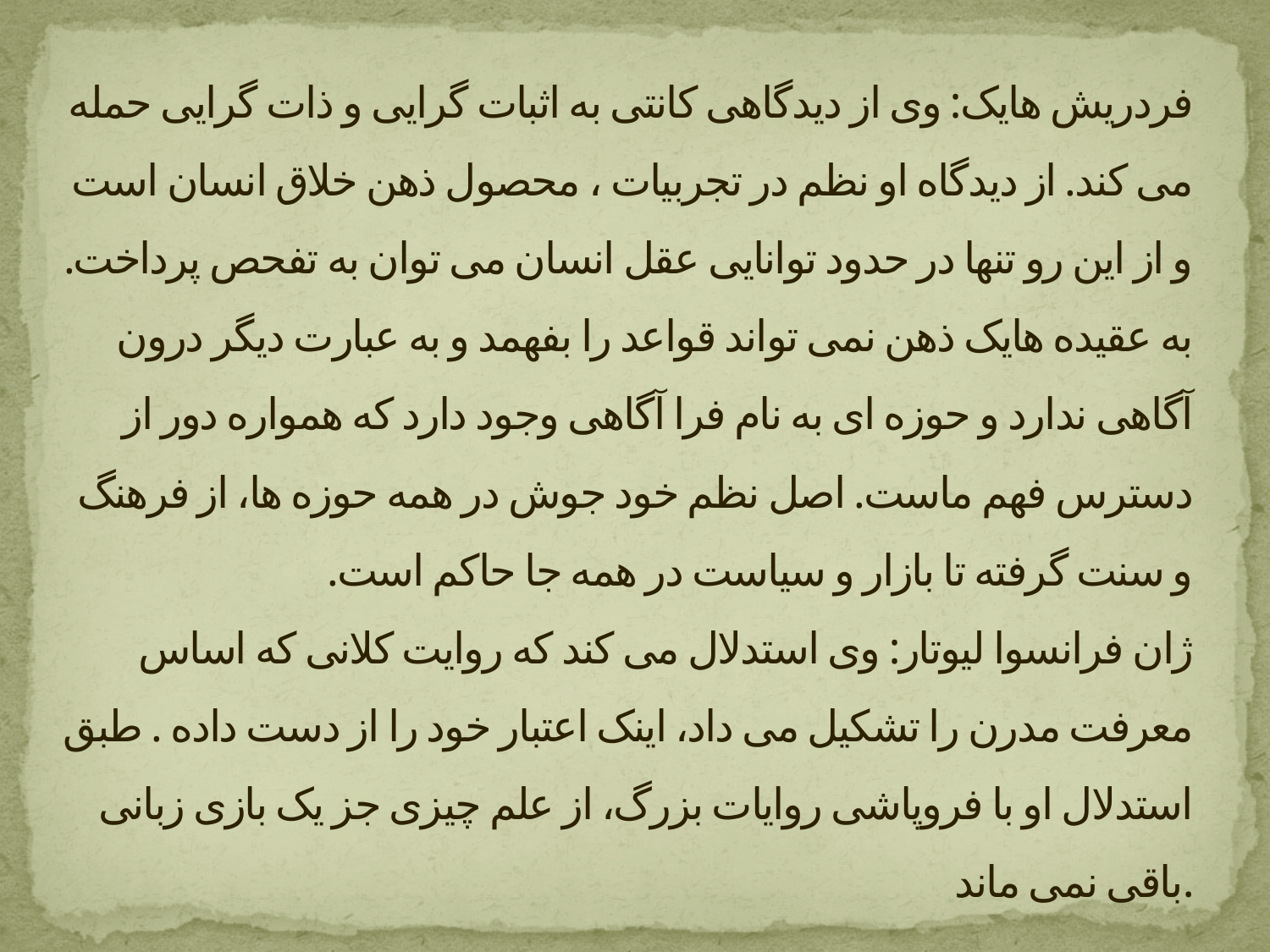

# فردریش هایک: وی از دیدگاهی کانتی به اثبات گرایی و ذات گرایی حمله می کند. از دیدگاه او نظم در تجربیات ، محصول ذهن خلاق انسان است و از این رو تنها در حدود توانایی عقل انسان می توان به تفحص پرداخت. به عقیده هایک ذهن نمی تواند قواعد را بفهمد و به عبارت دیگر درون آگاهی ندارد و حوزه ای به نام فرا آگاهی وجود دارد که همواره دور از دسترس فهم ماست. اصل نظم خود جوش در همه حوزه ها، از فرهنگ و سنت گرفته تا بازار و سیاست در همه جا حاکم است. ژان فرانسوا لیوتار: وی استدلال می کند که روایت کلانی که اساس معرفت مدرن را تشکیل می داد، اینک اعتبار خود را از دست داده . طبق استدلال او با فروپاشی روایات بزرگ، از علم چیزی جز یک بازی زبانی باقی نمی ماند.